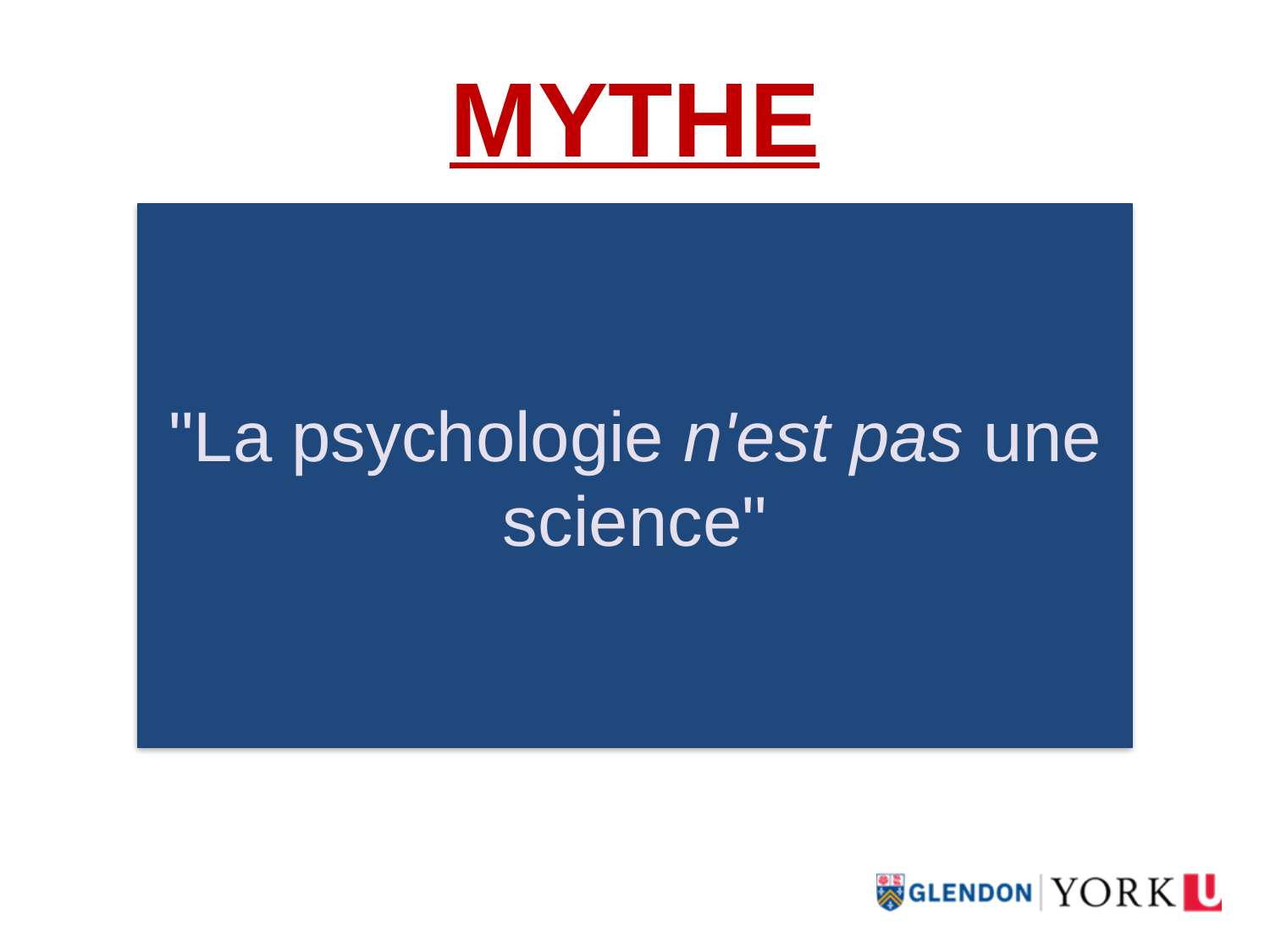

MYTHE
"La psychologie n'est pas une science"
2015